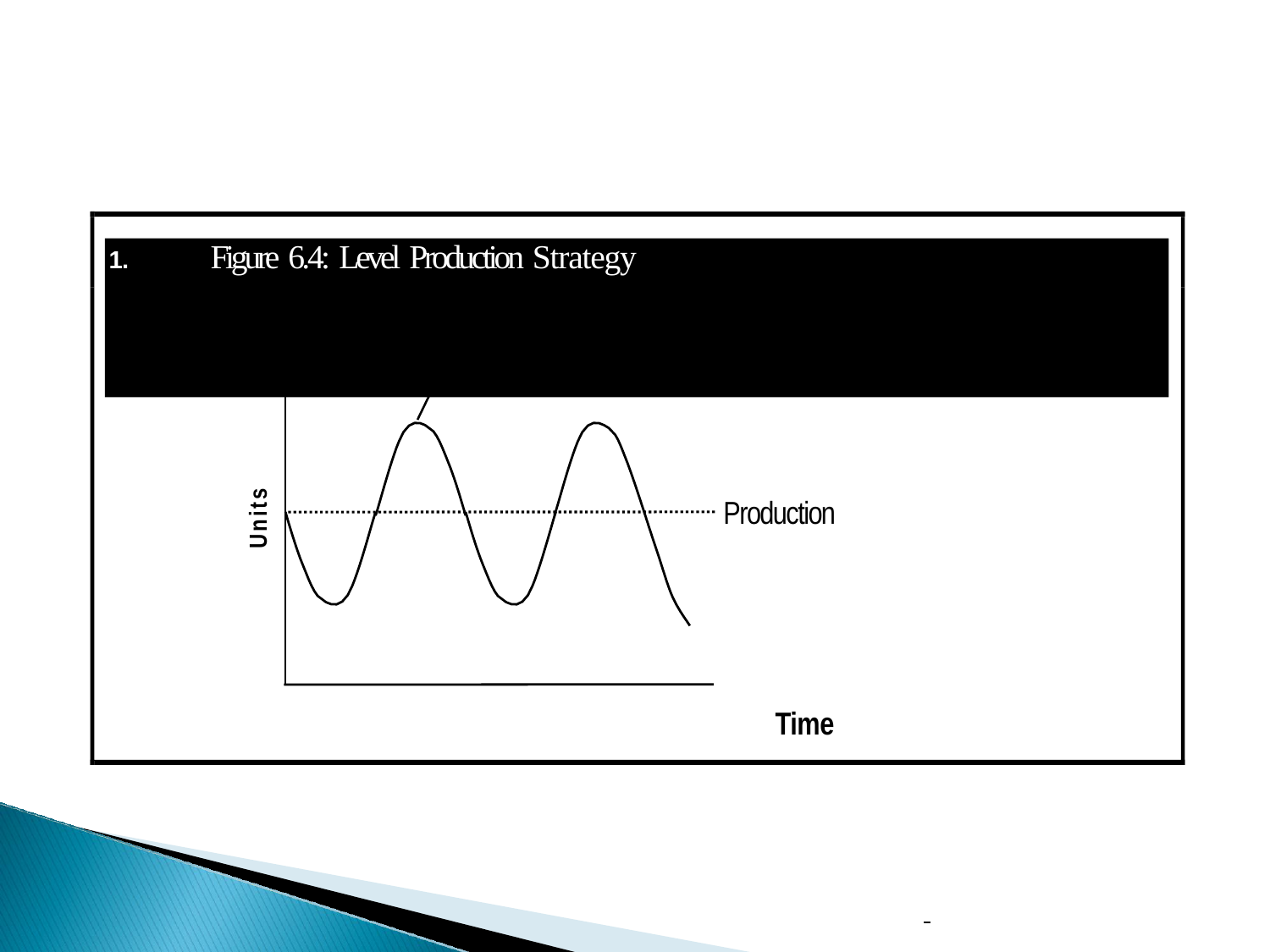

# 1.	Figure 6.4: Level Production Strategy
Demand

Production

Time

Units